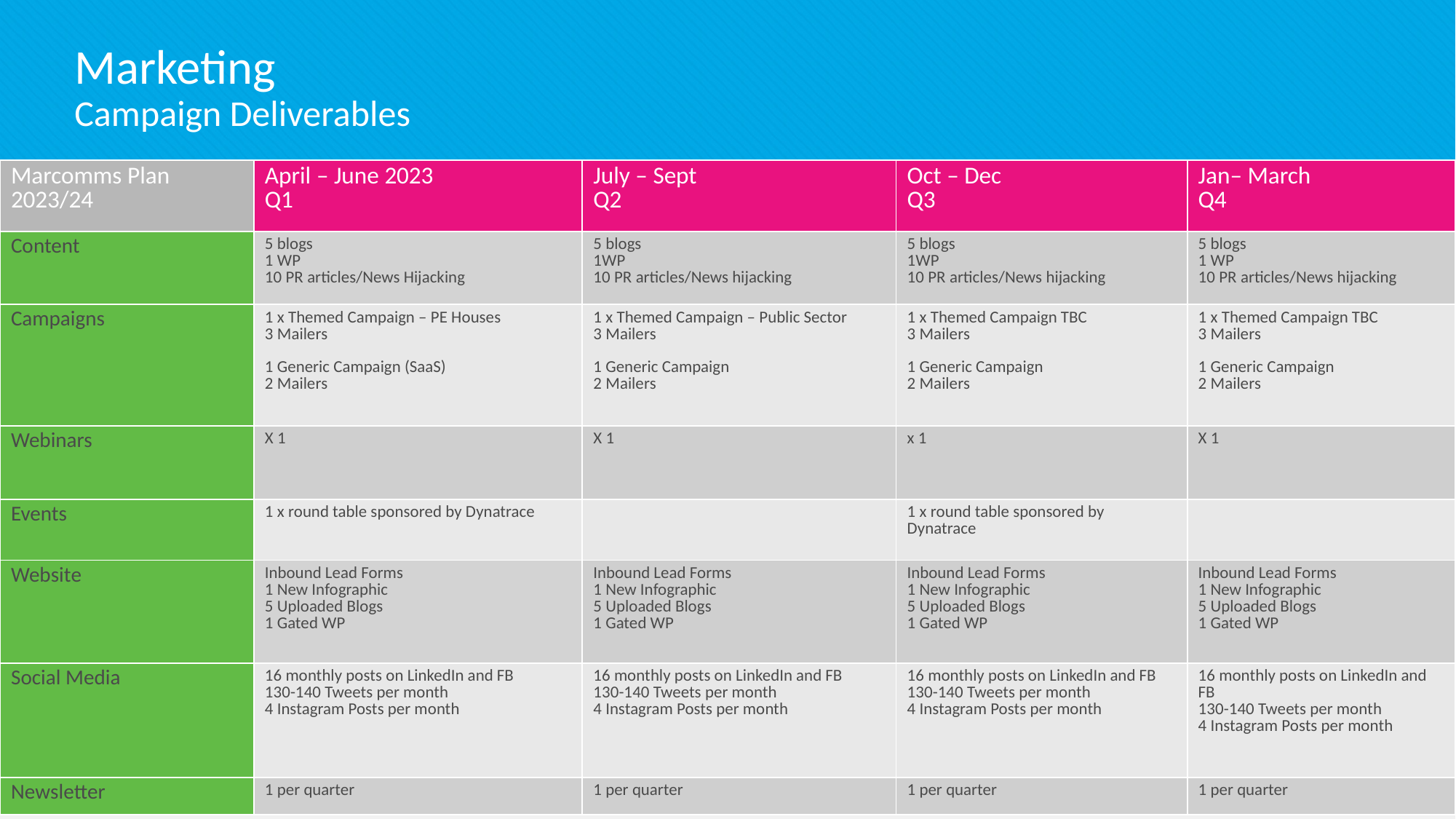

# Marketing Campaign Deliverables
| Marcomms Plan 2023/24 | April – June 2023 Q1 | July – Sept Q2 | Oct – Dec Q3 | Jan– March Q4 |
| --- | --- | --- | --- | --- |
| Content | 5 blogs 1 WP 10 PR articles/News Hijacking | 5 blogs 1WP 10 PR articles/News hijacking | 5 blogs 1WP 10 PR articles/News hijacking | 5 blogs 1 WP 10 PR articles/News hijacking |
| Campaigns | 1 x Themed Campaign – PE Houses 3 Mailers 1 Generic Campaign (SaaS) 2 Mailers | 1 x Themed Campaign – Public Sector 3 Mailers 1 Generic Campaign 2 Mailers | 1 x Themed Campaign TBC 3 Mailers 1 Generic Campaign 2 Mailers | 1 x Themed Campaign TBC 3 Mailers 1 Generic Campaign 2 Mailers |
| Webinars | X 1 | X 1 | x 1 | X 1 |
| Events | 1 x round table sponsored by Dynatrace |  | 1 x round table sponsored by Dynatrace |  |
| Website | Inbound Lead Forms 1 New Infographic 5 Uploaded Blogs 1 Gated WP | Inbound Lead Forms 1 New Infographic 5 Uploaded Blogs 1 Gated WP | Inbound Lead Forms 1 New Infographic 5 Uploaded Blogs 1 Gated WP | Inbound Lead Forms 1 New Infographic 5 Uploaded Blogs 1 Gated WP |
| Social Media | 16 monthly posts on LinkedIn and FB 130-140 Tweets per month 4 Instagram Posts per month | 16 monthly posts on LinkedIn and FB 130-140 Tweets per month 4 Instagram Posts per month | 16 monthly posts on LinkedIn and FB 130-140 Tweets per month 4 Instagram Posts per month | 16 monthly posts on LinkedIn and FB 130-140 Tweets per month 4 Instagram Posts per month |
| Newsletter | 1 per quarter | 1 per quarter | 1 per quarter | 1 per quarter |
© Capacitas Ltd. 2022
2